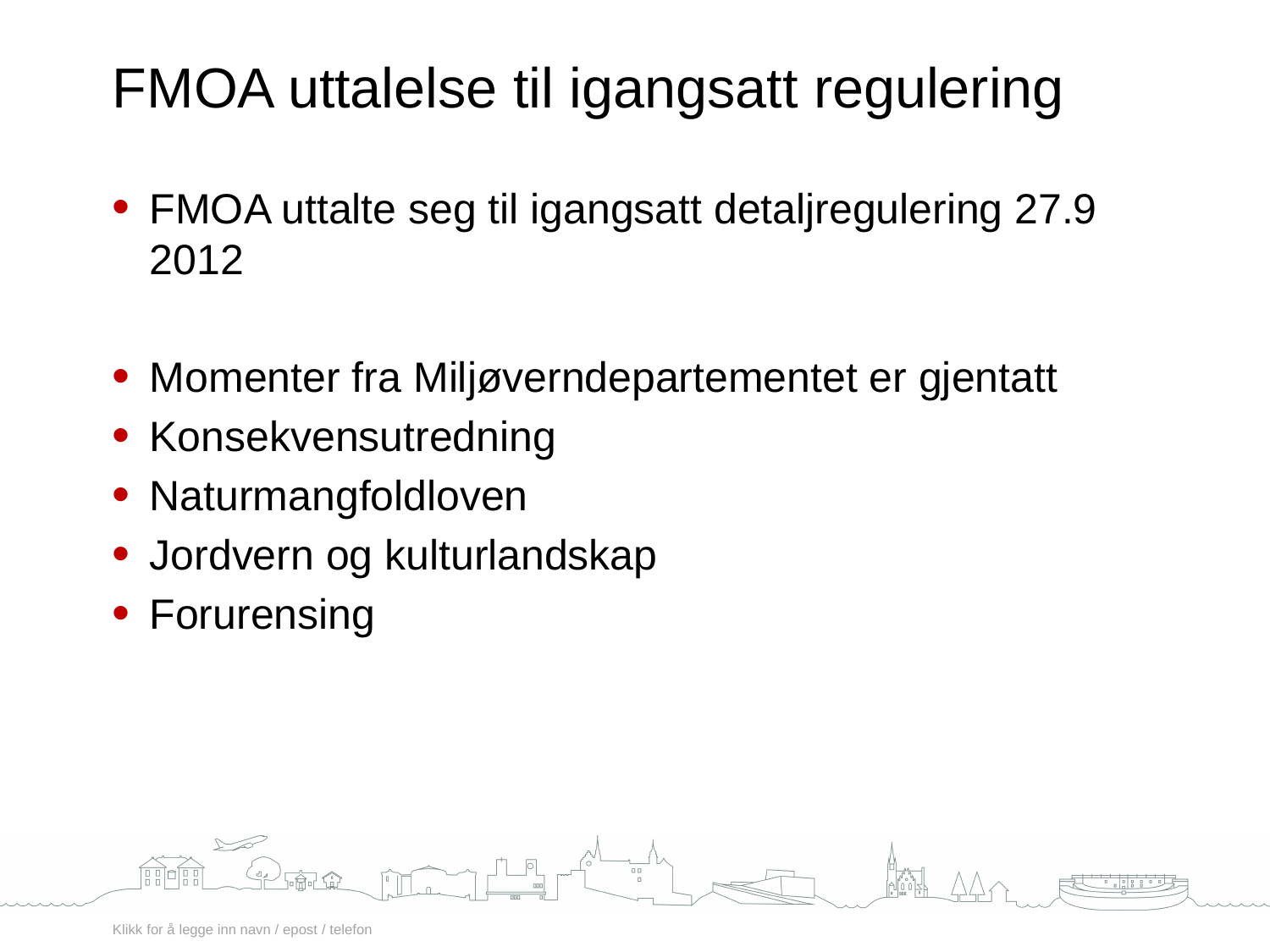

FMOA uttalelse til igangsatt regulering
FMOA uttalte seg til igangsatt detaljregulering 27.9 2012

Momenter fra Miljøverndepartementet er gjentatt
Konsekvensutredning
Naturmangfoldloven
Jordvern og kulturlandskap
Forurensing

Klikk for å legge inn navn / epost / telefon